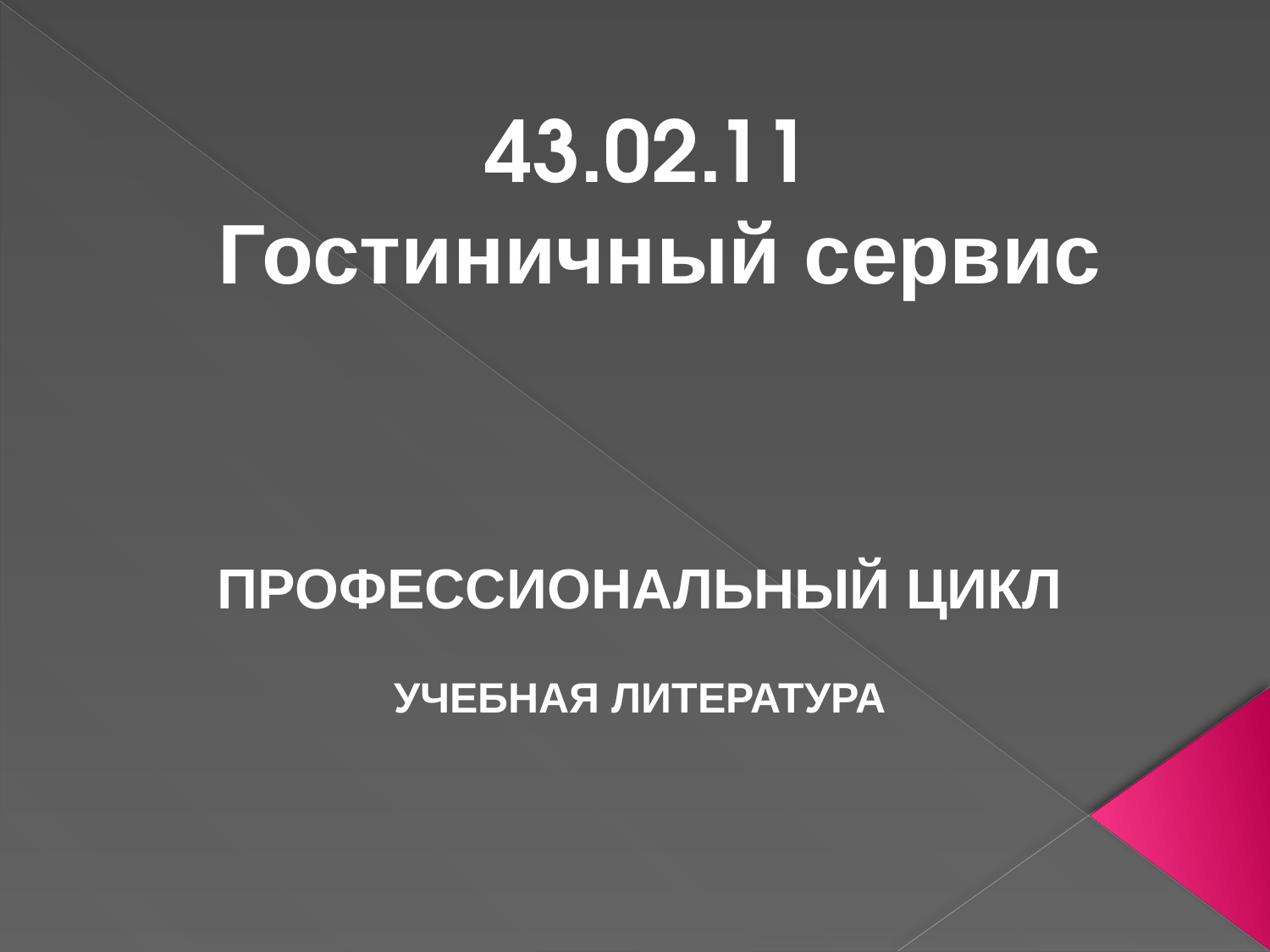

43.02.11
Гостиничный сервис
ПРОФЕССИОНАЛЬНЫЙ ЦИКЛ

УЧЕБНАЯ ЛИТЕРАТУРА